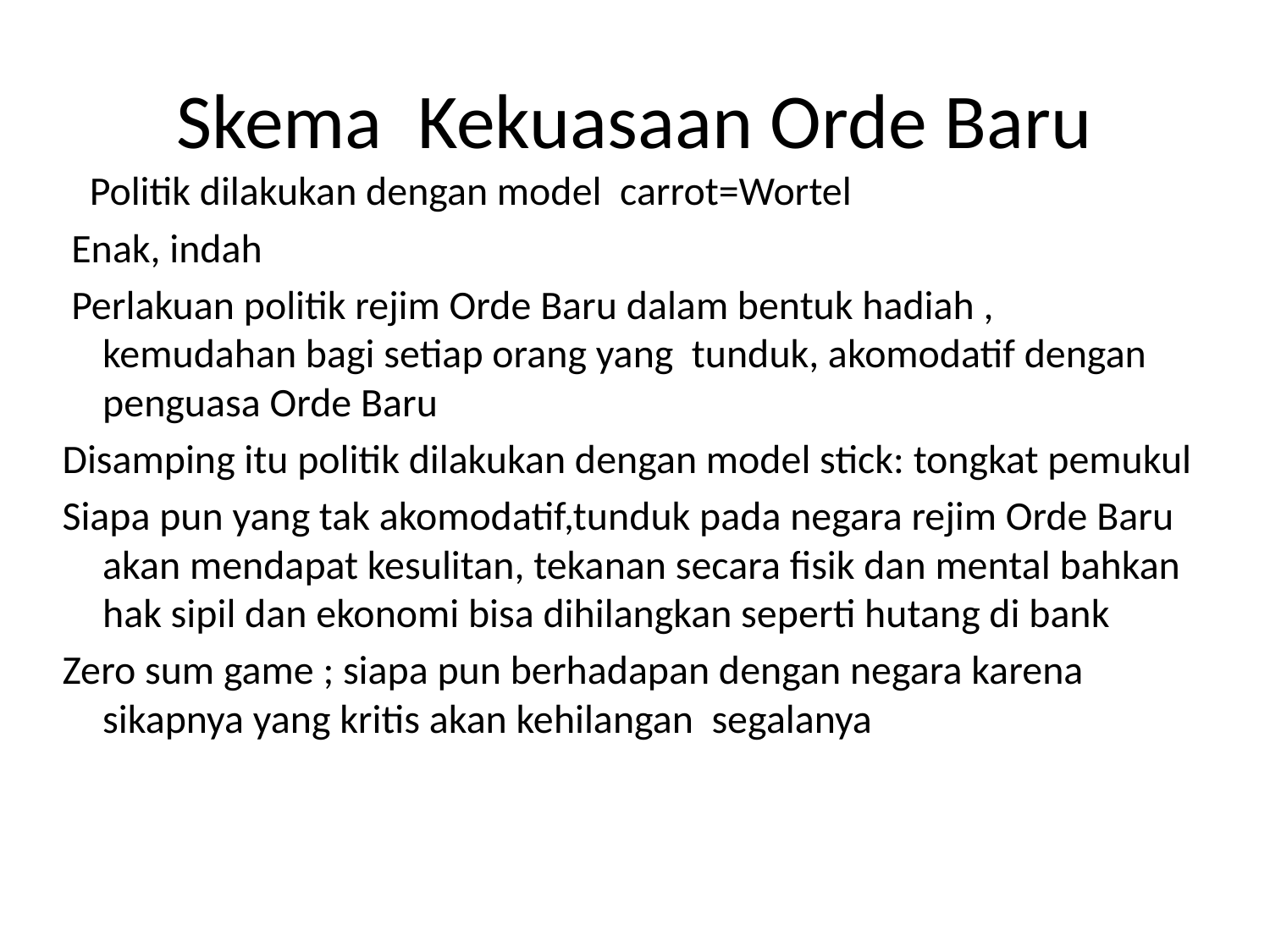

# Skema  Kekuasaan Orde Baru
   Politik dilakukan dengan model  carrot=Wortel
 Enak, indah
 Perlakuan politik rejim Orde Baru dalam bentuk hadiah , kemudahan bagi setiap orang yang  tunduk, akomodatif dengan penguasa Orde Baru
Disamping itu politik dilakukan dengan model stick: tongkat pemukul
Siapa pun yang tak akomodatif,tunduk pada negara rejim Orde Baru akan mendapat kesulitan, tekanan secara fisik dan mental bahkan hak sipil dan ekonomi bisa dihilangkan seperti hutang di bank
Zero sum game ; siapa pun berhadapan dengan negara karena sikapnya yang kritis akan kehilangan  segalanya